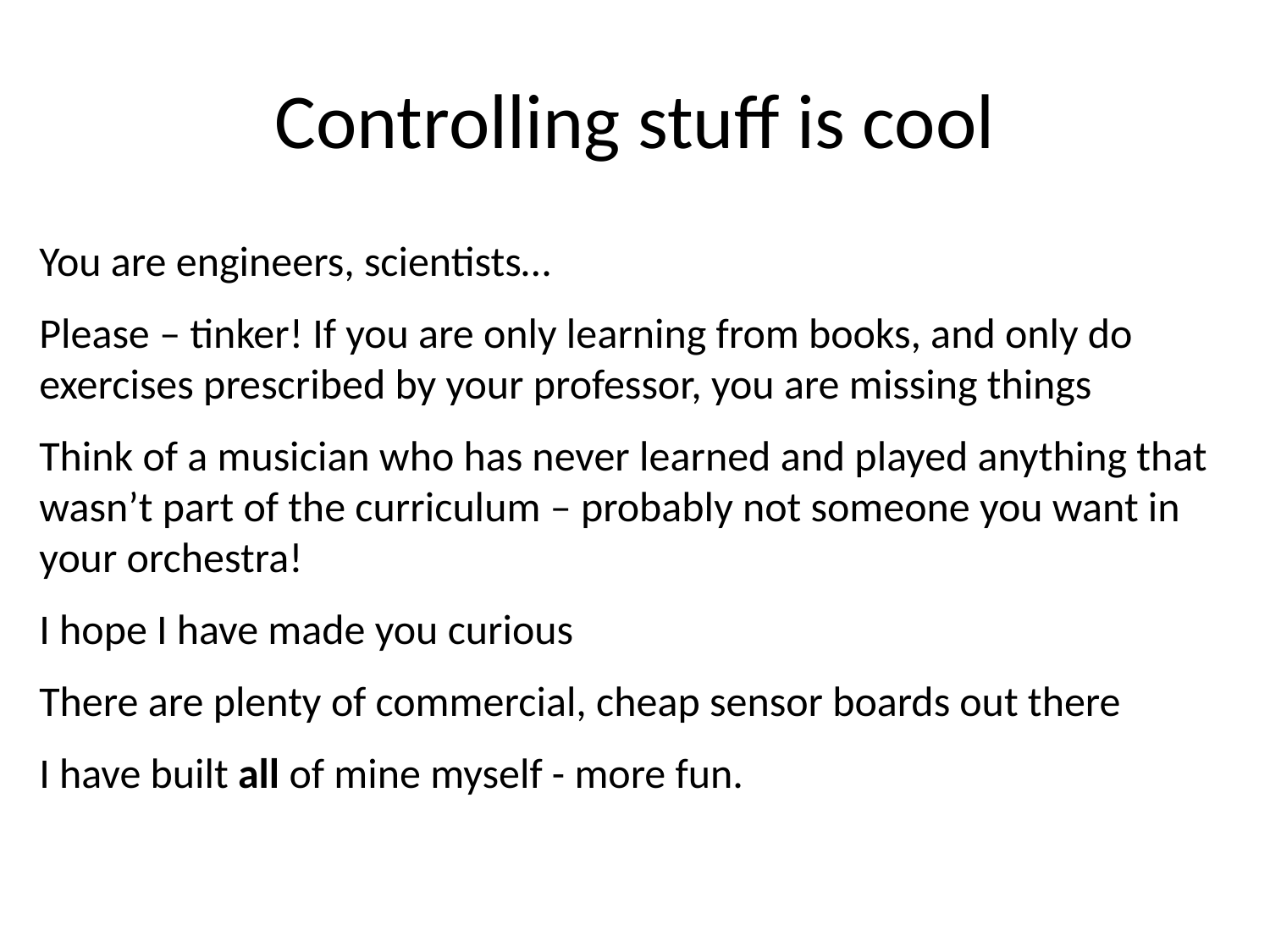

# Controlling stuff is cool
You are engineers, scientists…
Please – tinker! If you are only learning from books, and only do exercises prescribed by your professor, you are missing things
Think of a musician who has never learned and played anything that wasn’t part of the curriculum – probably not someone you want in your orchestra!
I hope I have made you curious
There are plenty of commercial, cheap sensor boards out there
I have built all of mine myself - more fun.